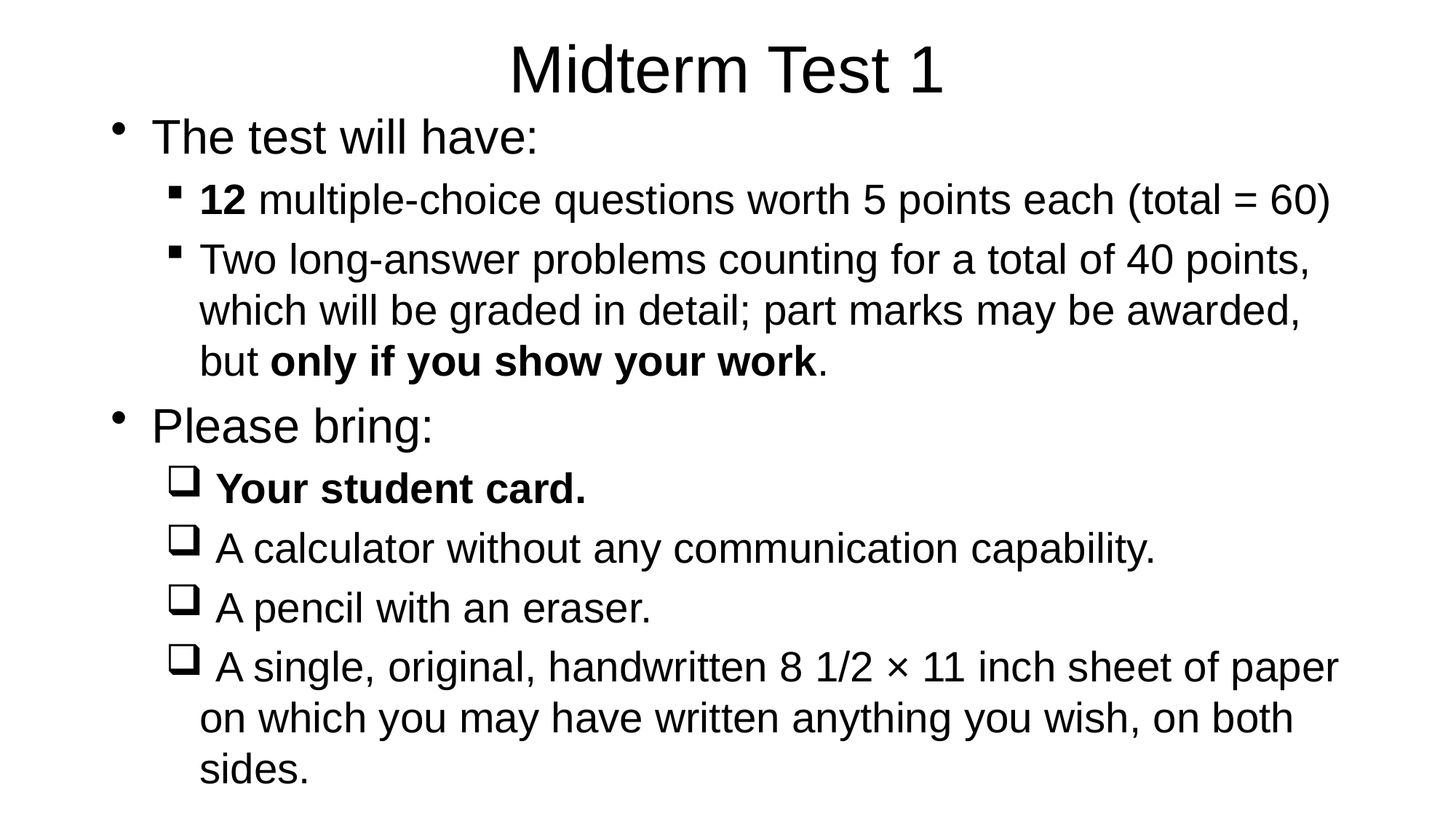

# Midterm Test 1
The test will have:
12 multiple-choice questions worth 5 points each (total = 60)
Two long-answer problems counting for a total of 40 points, which will be graded in detail; part marks may be awarded, but only if you show your work.
Please bring:
 Your student card.
 A calculator without any communication capability.
 A pencil with an eraser.
 A single, original, handwritten 8 1/2 × 11 inch sheet of paper on which you may have written anything you wish, on both sides.